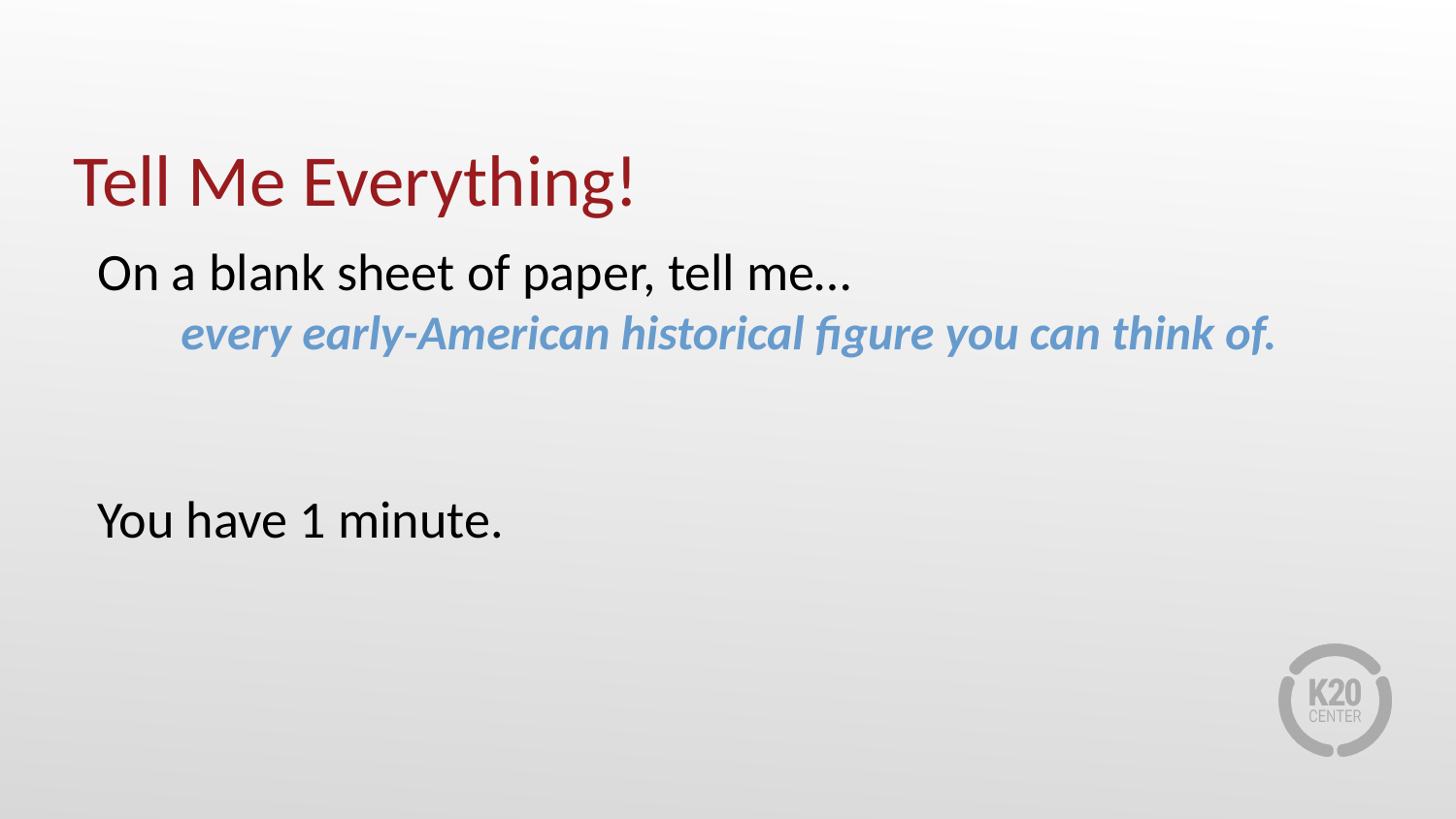

# Tell Me Everything!
On a blank sheet of paper, tell me…
every early-American historical figure you can think of.

You have 1 minute.